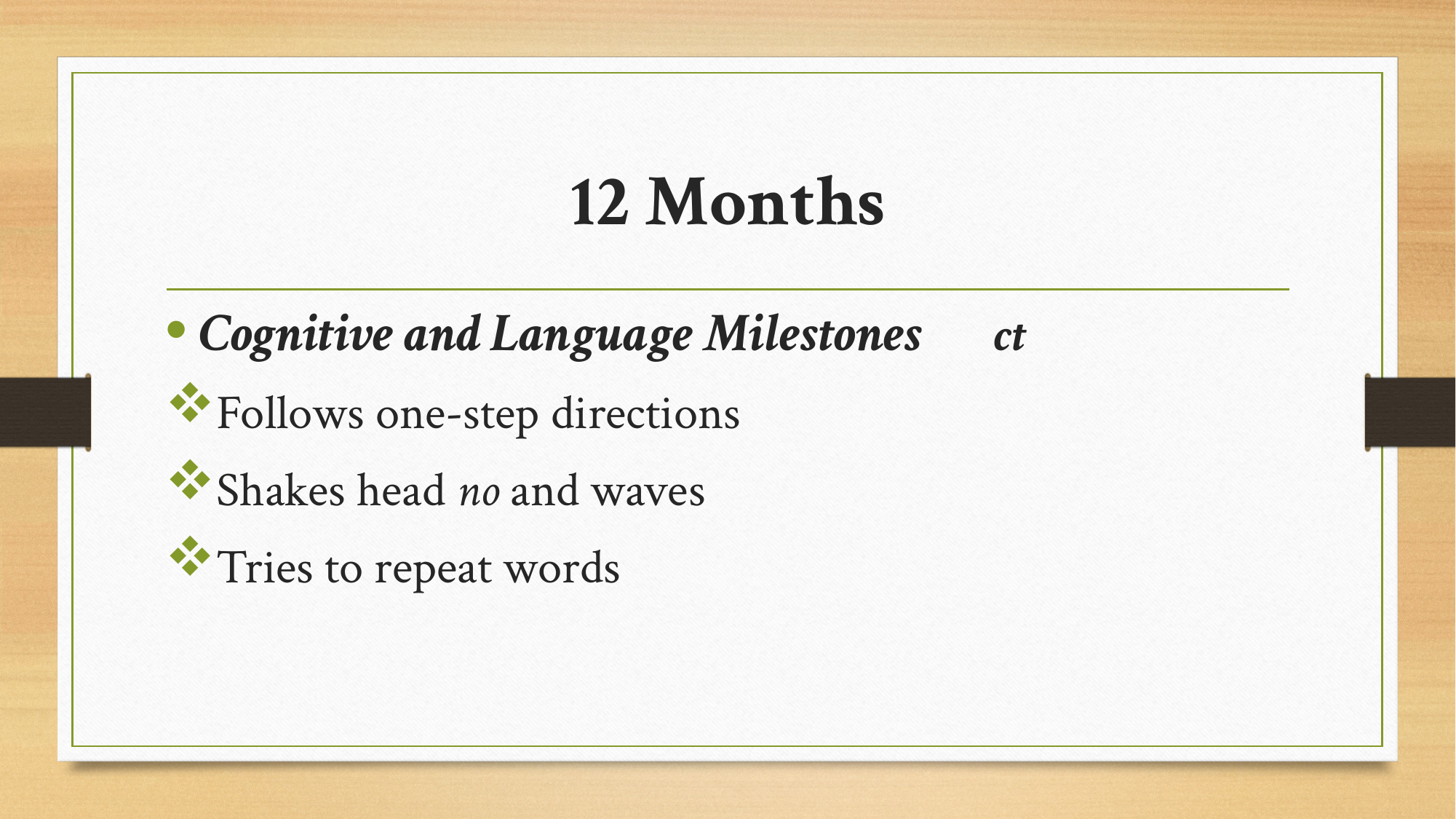

# 12 Months
Cognitive and Language Milestones       ct
Follows one-step directions
Shakes head no and waves
Tries to repeat words